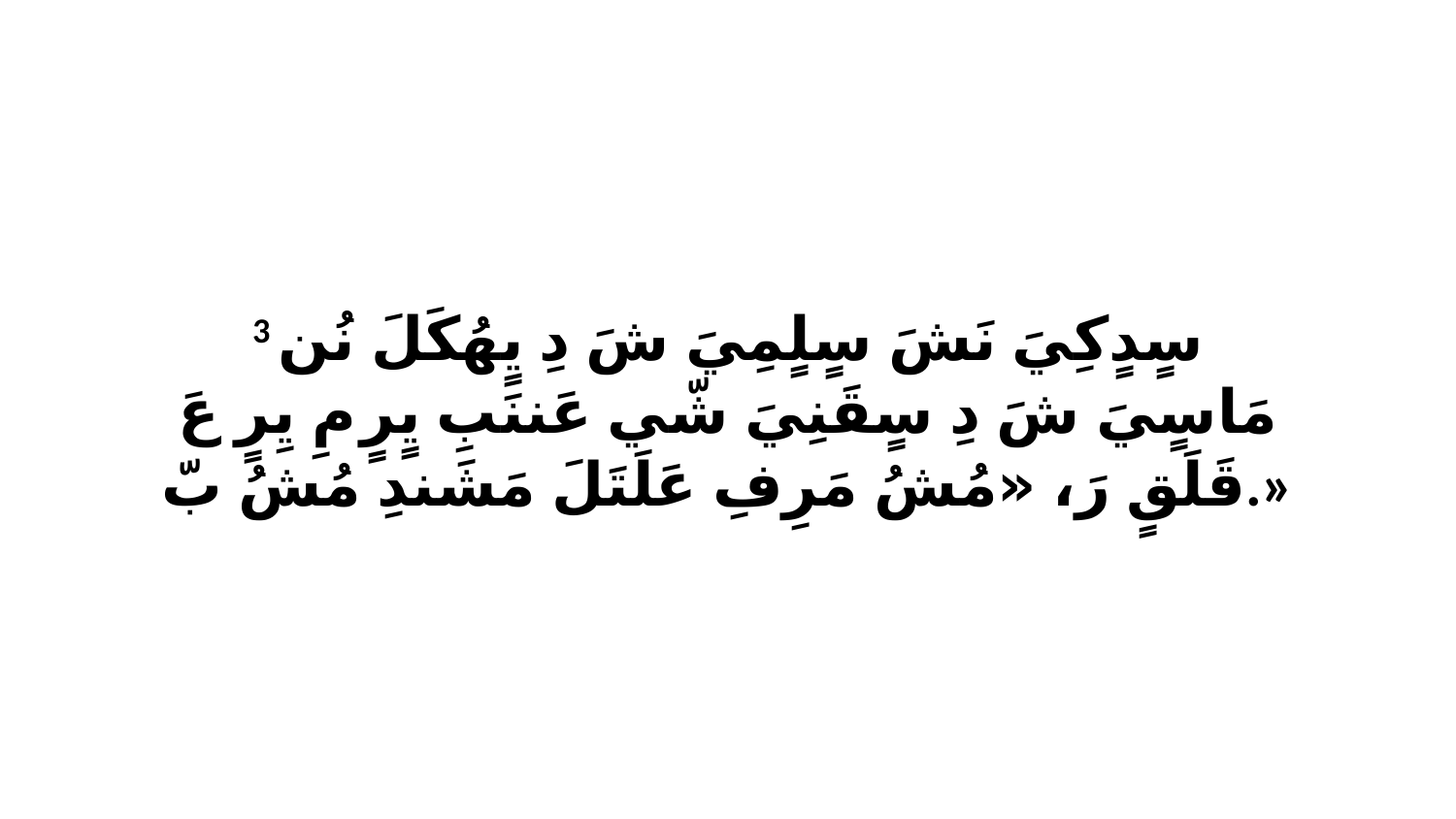

3 سٍدٍكِيَ نَشَ سٍلٍمِيَ شَ دِ يٍهُكَلَ نُن مَاسٍيَ شَ دِ سٍقَنِيَ شّي عَننَبِ يٍرٍ مِ يِرٍ عَ قَلَقٍ رَ، «مُشُ مَرِفِ عَلَتَلَ مَشَندِ مُشُ بّ.»